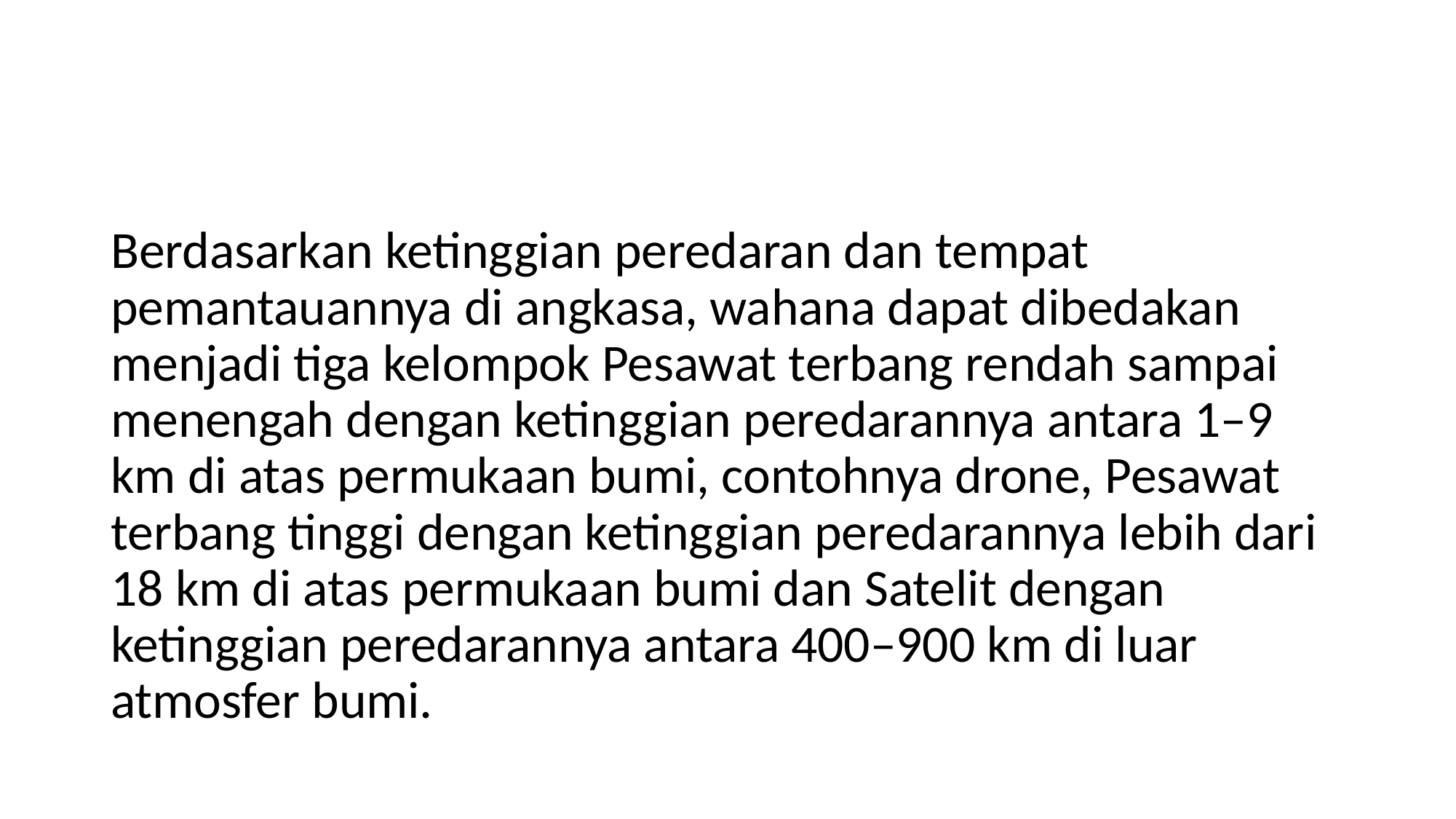

#
Berdasarkan ketinggian peredaran dan tempat pemantauannya di angkasa, wahana dapat dibedakan menjadi tiga kelompok Pesawat terbang rendah sampai menengah dengan ketinggian peredarannya antara 1–9 km di atas permukaan bumi, contohnya drone, Pesawat terbang tinggi dengan ketinggian peredarannya lebih dari 18 km di atas permukaan bumi dan Satelit dengan ketinggian peredarannya antara 400–900 km di luar atmosfer bumi.